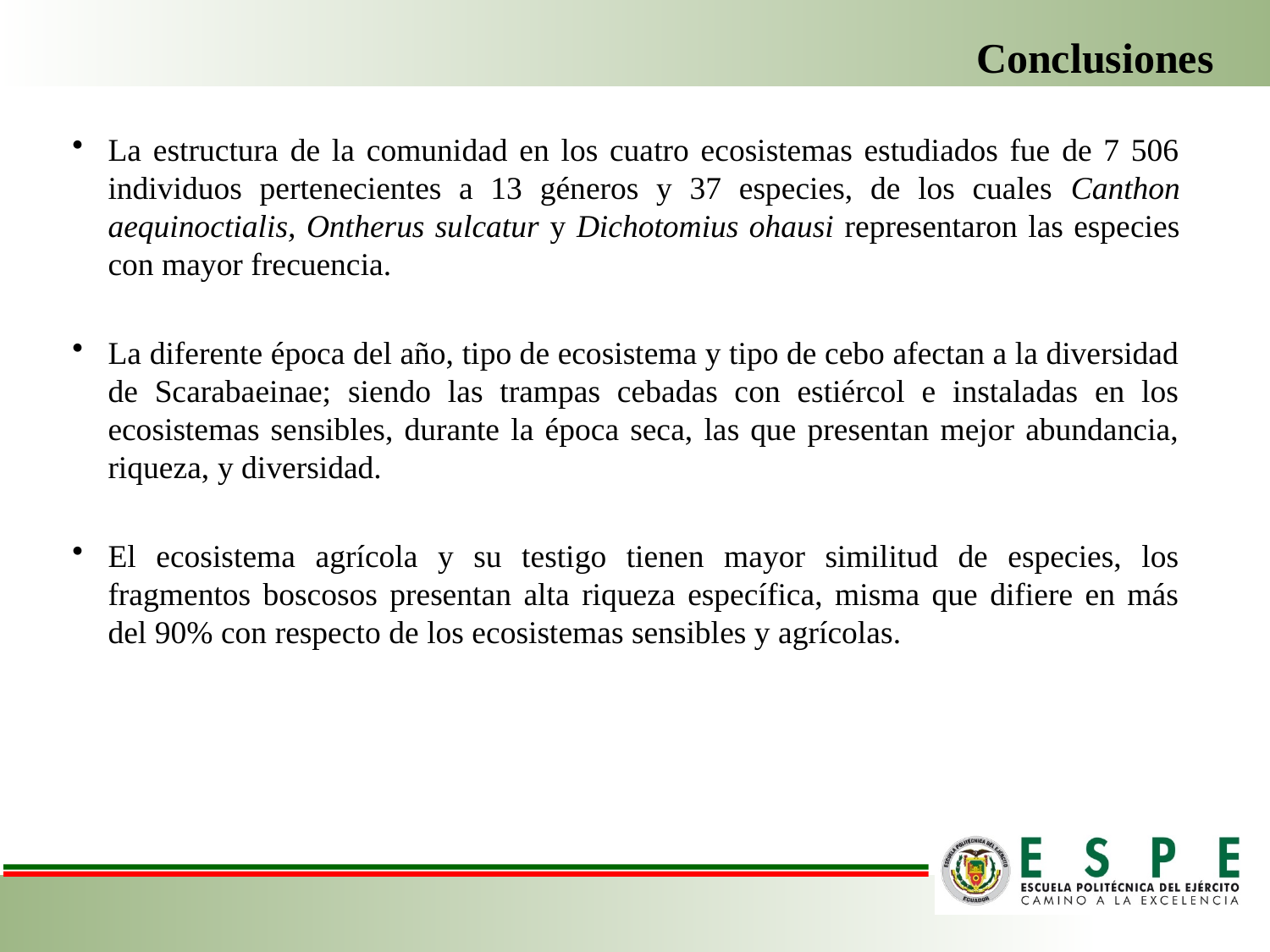

# Conclusiones
La estructura de la comunidad en los cuatro ecosistemas estudiados fue de 7 506 individuos pertenecientes a 13 géneros y 37 especies, de los cuales Canthon aequinoctialis, Ontherus sulcatur y Dichotomius ohausi representaron las especies con mayor frecuencia.

La diferente época del año, tipo de ecosistema y tipo de cebo afectan a la diversidad de Scarabaeinae; siendo las trampas cebadas con estiércol e instaladas en los ecosistemas sensibles, durante la época seca, las que presentan mejor abundancia, riqueza, y diversidad.

El ecosistema agrícola y su testigo tienen mayor similitud de especies, los fragmentos boscosos presentan alta riqueza específica, misma que difiere en más del 90% con respecto de los ecosistemas sensibles y agrícolas.